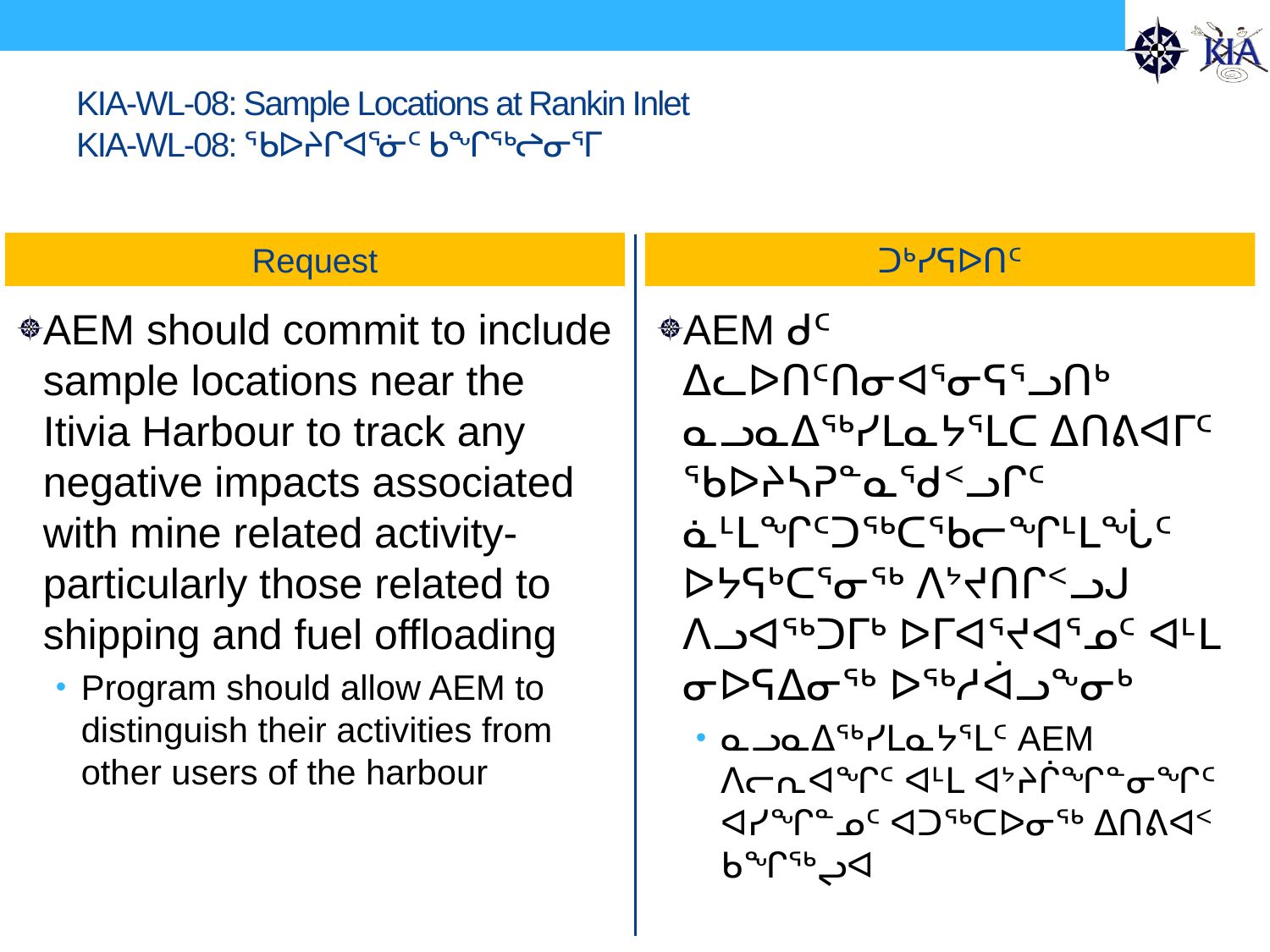

# KIA-WL-08: Sample Locations at Rankin Inlet KIA-WL-08: ᖃᐅᔨᒋᐊᕐᓃᑦ ᑲᖏᖅᖠᓂᕐᒥ
Request
ᑐᒃᓯᕋᐅᑎᑦ
AEM should commit to include sample locations near the Itivia Harbour to track any negative impacts associated with mine related activity-particularly those related to shipping and fuel offloading
Program should allow AEM to distinguish their activities from other users of the harbour

AEM ᑯᑦ ᐃᓚᐅᑎᑦᑎᓂᐊᕐᓂᕋᕐᓗᑎᒃ ᓇᓗᓇᐃᖅᓯᒪᓇᔭᕐᒪᑕ ᐃᑎᕕᐊᒥᑦ ᖃᐅᔨᓴᕈᓐᓇᖁᑉᓗᒋᑦ ᓈᒻᒪᖏᑦᑐᖅᑕᖃᓕᖏᒻᒪᖔᑦ ᐅᔭᕋᒃᑕᕐᓂᖅ ᐱᔾᔪᑎᒋᑉᓗᒍ ᐱᓗᐊᖅᑐᒥᒃ ᐅᒥᐊᕐᔪᐊᕐᓄᑦ ᐊᒻᒪ ᓂᐅᕋᐃᓂᖅ ᐅᖅᓱᐋᓗᖕᓂᒃ
ᓇᓗᓇᐃᖅᓯᒪᓇᔭᕐᒪᑦ AEM ᐱᓕᕆᐊᖏᑦ ᐊᒻᒪ ᐊᔾᔨᒌᖏᓐᓂᖏᑦ ᐊᓯᖏᓐᓄᑦ ᐊᑐᖅᑕᐅᓂᖅ ᐃᑎᕕᐊᑉ ᑲᖏᖅᖢᐊ